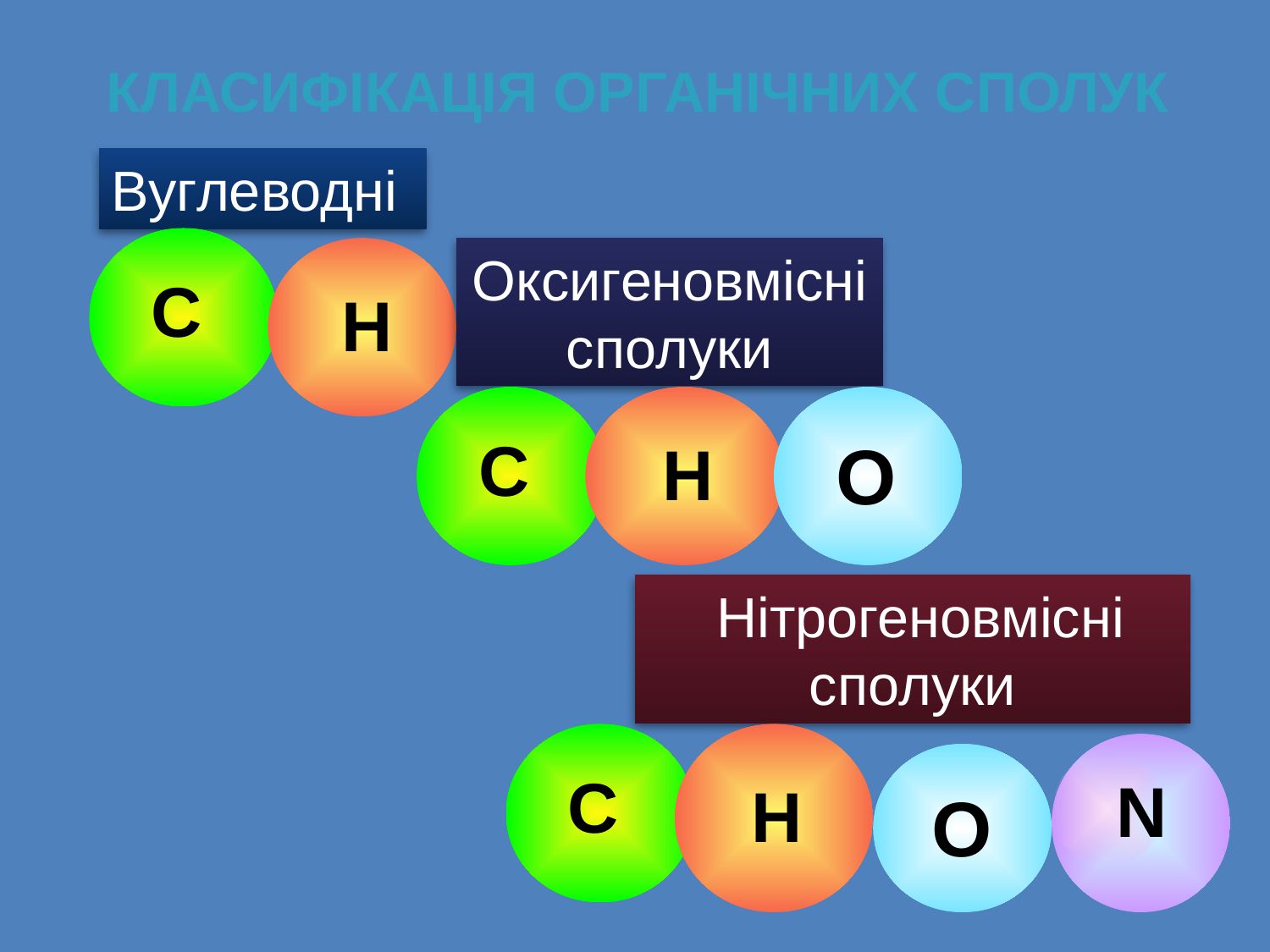

Класифікація органічних сполук
Вуглеводні

   С

   H
Оксигеновмісні сполуки

   С

   H

   O
 Нітрогеновмісні сполуки

   С

   H

     N

   O